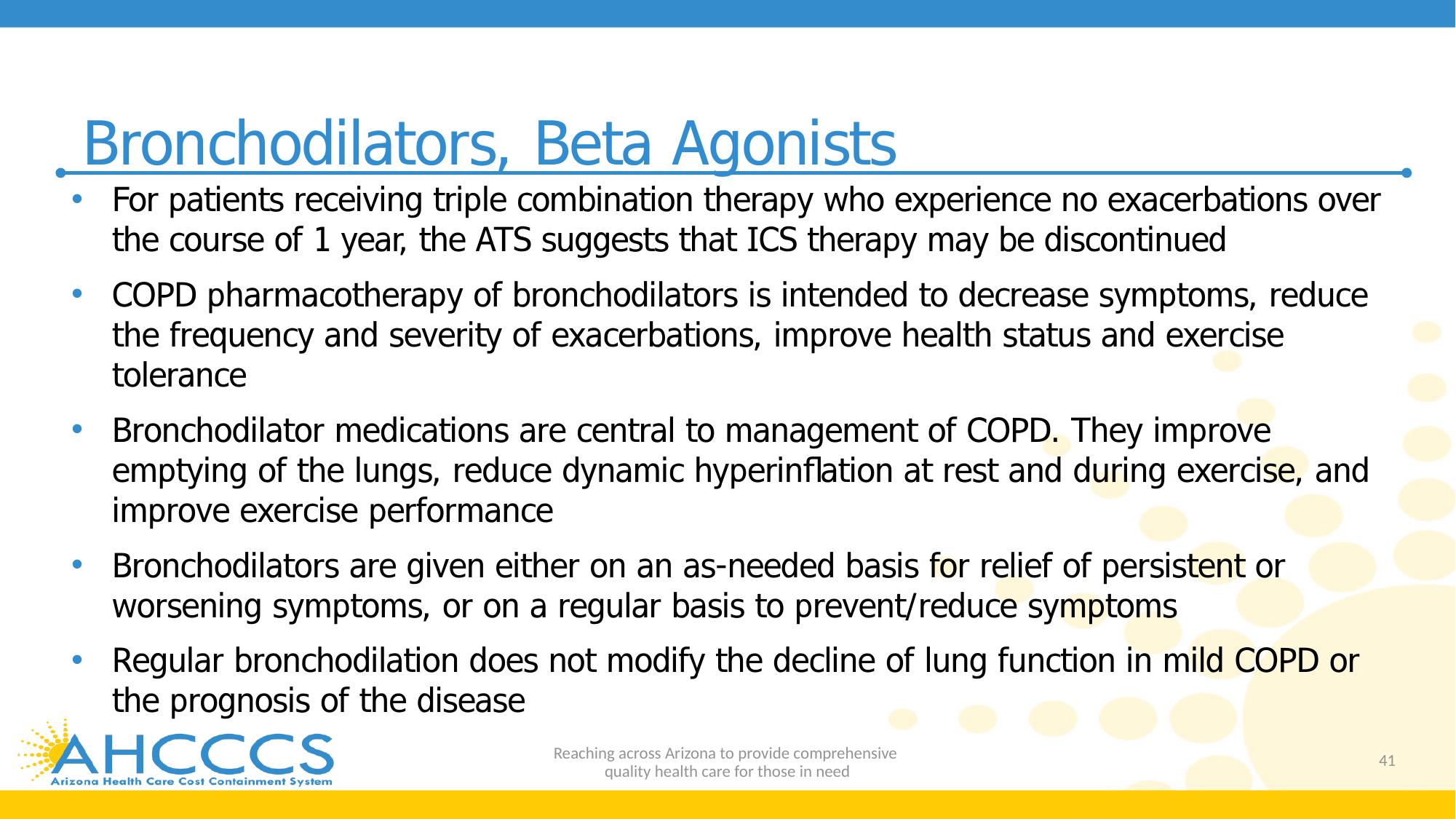

# Bronchodilators, Beta Agonists
For patients receiving triple combination therapy who experience no exacerbations over the course of 1 year, the ATS suggests that ICS therapy may be discontinued
COPD pharmacotherapy of bronchodilators is intended to decrease symptoms, reduce the frequency and severity of exacerbations, improve health status and exercise tolerance
Bronchodilator medications are central to management of COPD. They improve emptying of the lungs, reduce dynamic hyperinflation at rest and during exercise, and improve exercise performance
Bronchodilators are given either on an as-needed basis for relief of persistent or worsening symptoms, or on a regular basis to prevent/reduce symptoms
Regular bronchodilation does not modify the decline of lung function in mild COPD or the prognosis of the disease
Reaching across Arizona to provide comprehensive
quality health care for those in need
41